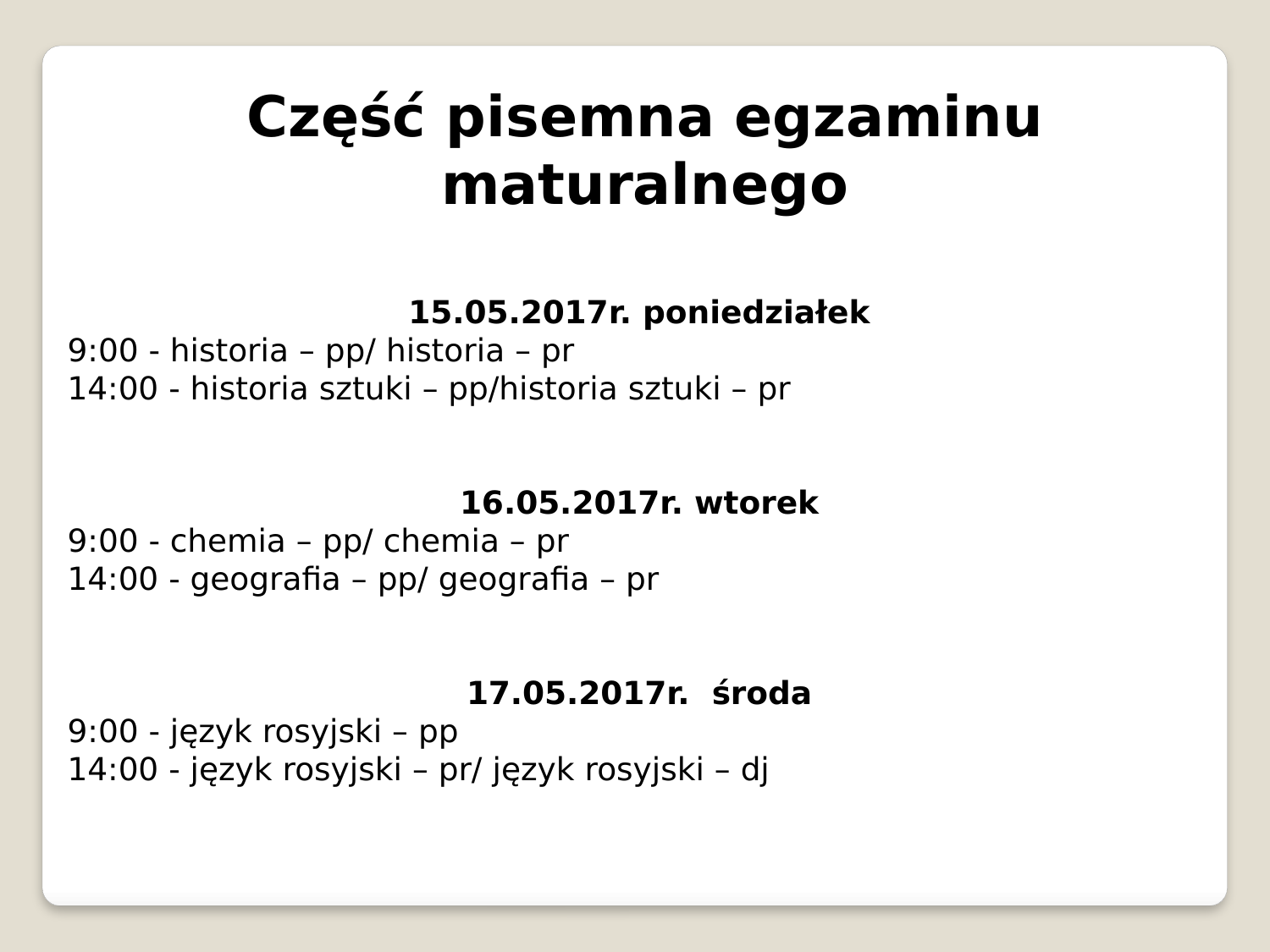

Część pisemna egzaminu maturalnego

15.05.2017r. poniedziałek
9:00 - historia – pp/ historia – pr
14:00 - historia sztuki – pp/historia sztuki – pr

16.05.2017r. wtorek
9:00 - chemia – pp/ chemia – pr
14:00 - geografia – pp/ geografia – pr

17.05.2017r.  środa
9:00 - język rosyjski – pp
14:00 - język rosyjski – pr/ język rosyjski – dj